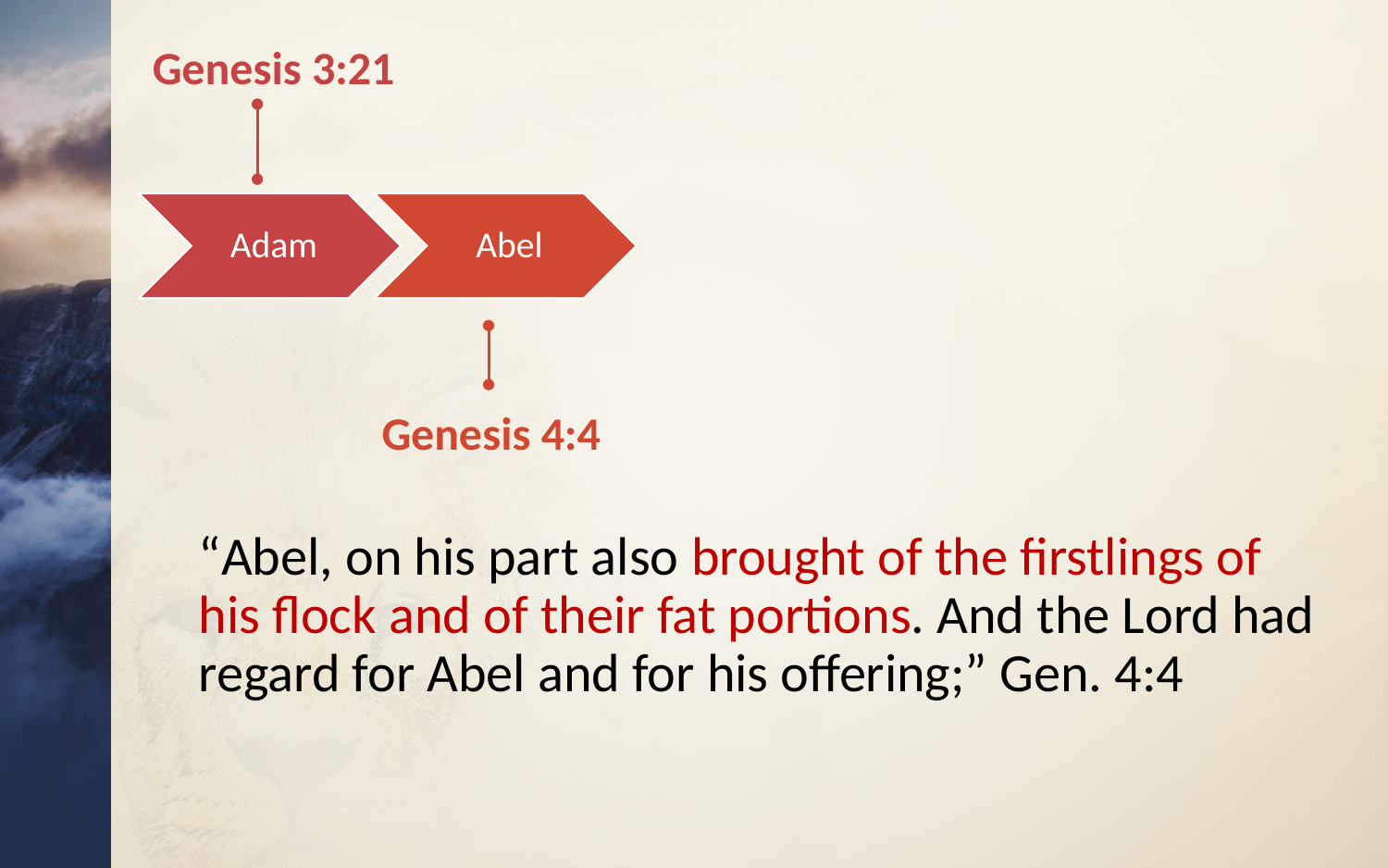

Genesis 3:21
Adam
Abel
Genesis 4:4
“Abel, on his part also brought of the firstlings of his flock and of their fat portions. And the Lord had regard for Abel and for his offering;” Gen. 4:4